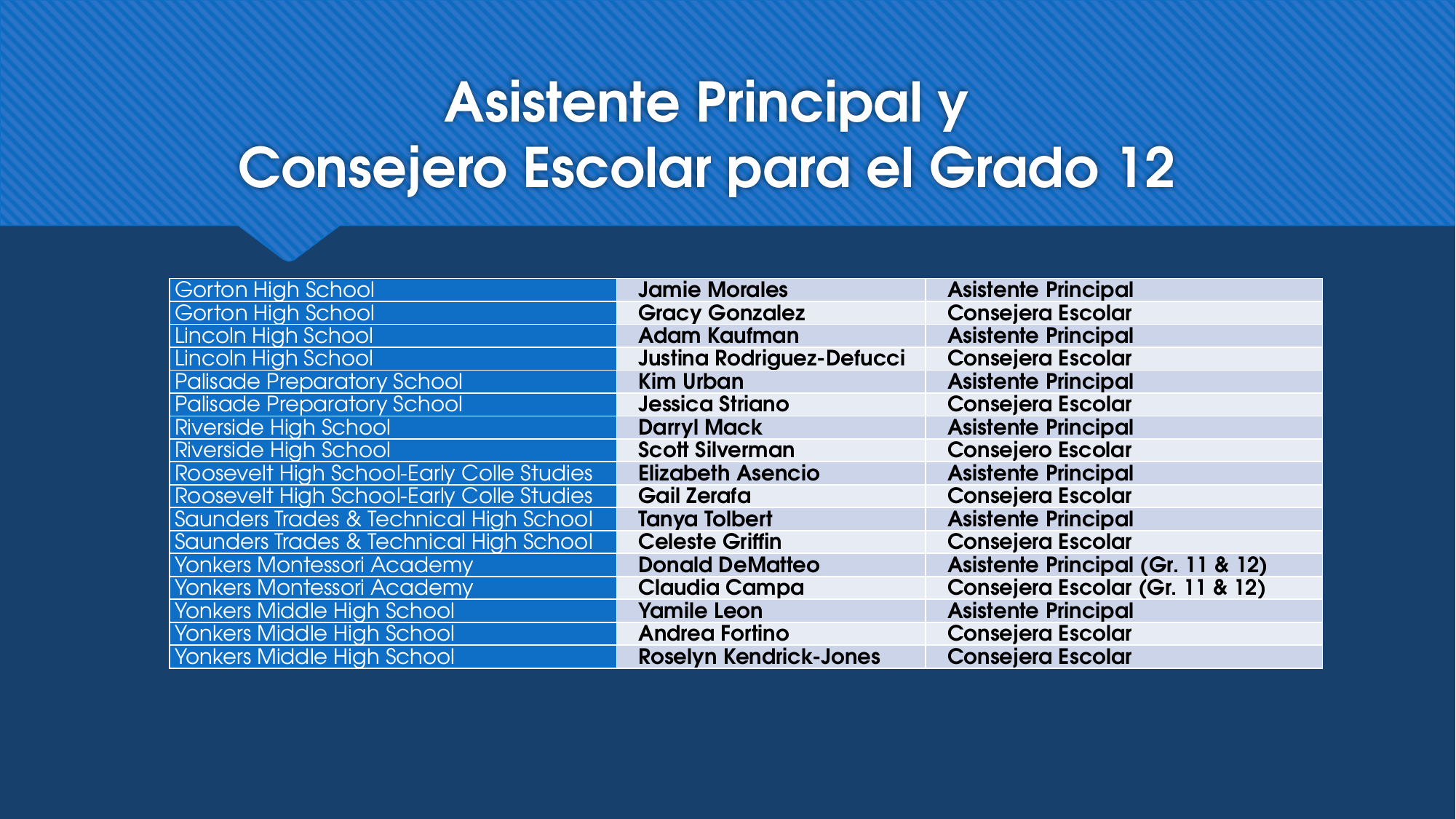

# Asistente Principal y Consejero Escolar para el Grado 12
| Gorton High School | Jamie Morales | Asistente Principal |
| --- | --- | --- |
| Gorton High School | Gracy Gonzalez | Consejera Escolar |
| Lincoln High School | Adam Kaufman | Asistente Principal |
| Lincoln High School | Justina Rodriguez-Defucci | Consejera Escolar |
| Palisade Preparatory School | Kim Urban | Asistente Principal |
| Palisade Preparatory School | Jessica Striano | Consejera Escolar |
| Riverside High School | Darryl Mack | Asistente Principal |
| Riverside High School | Scott Silverman | Consejero Escolar |
| Roosevelt High School-Early Colle Studies | Elizabeth Asencio | Asistente Principal |
| Roosevelt High School-Early Colle Studies | Gail Zerafa | Consejera Escolar |
| Saunders Trades & Technical High School | Tanya Tolbert | Asistente Principal |
| Saunders Trades & Technical High School | Celeste Griffin | Consejera Escolar |
| Yonkers Montessori Academy | Donald DeMatteo | Asistente Principal (Gr. 11 & 12) |
| Yonkers Montessori Academy | Claudia Campa | Consejera Escolar (Gr. 11 & 12) |
| Yonkers Middle High School | Yamile Leon | Asistente Principal |
| Yonkers Middle High School | Andrea Fortino | Consejera Escolar |
| Yonkers Middle High School | Roselyn Kendrick-Jones | Consejera Escolar |